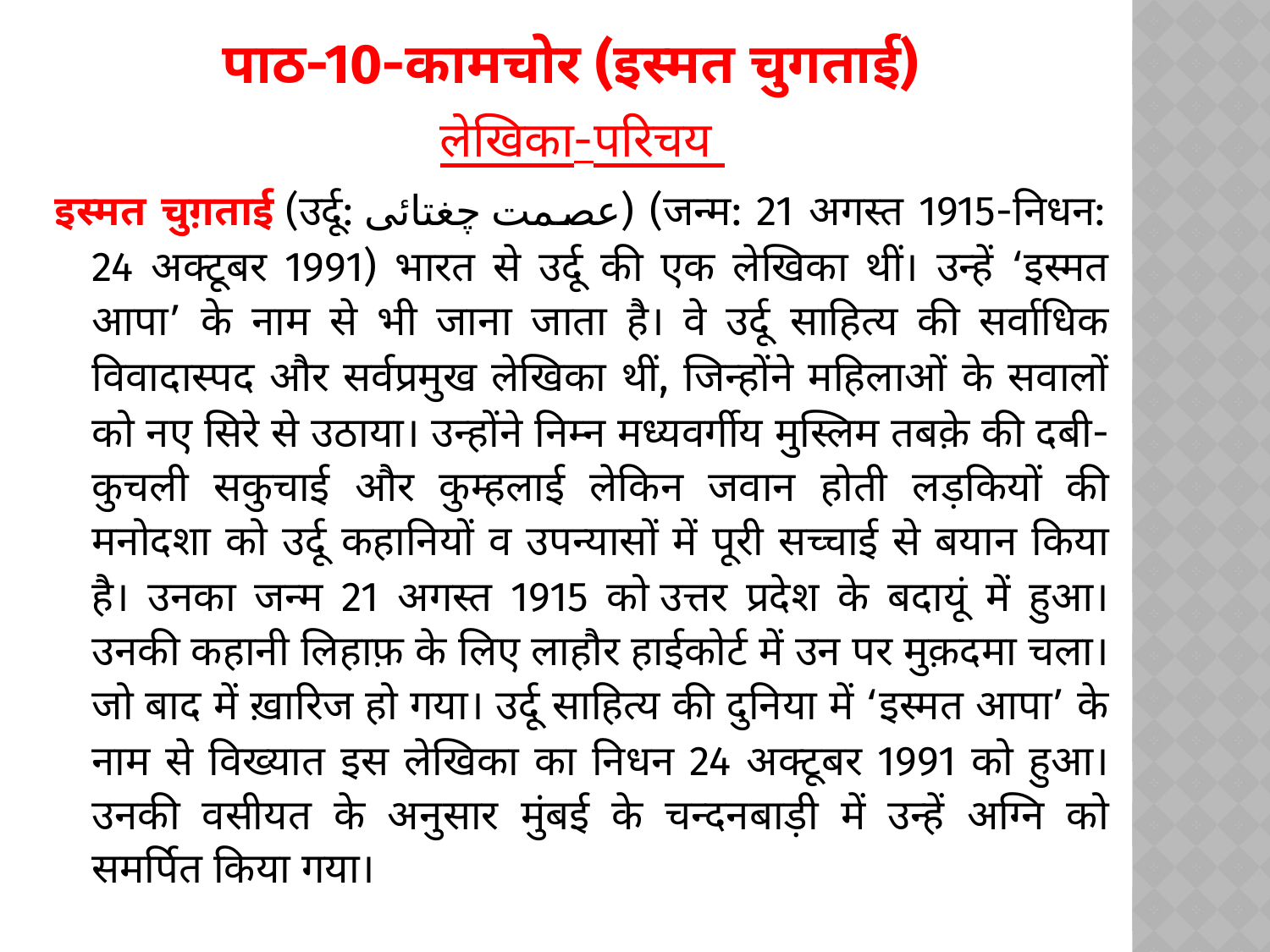

# पाठ-10-कामचोर (इस्मत चुगताई)
लेखिका-परिचय
इस्मत चुग़ताई (उर्दू: عصمت چغتائی‎) (जन्म: 21 अगस्त 1915-निधन: 24 अक्टूबर 1991) भारत से उर्दू की एक लेखिका थीं। उन्हें ‘इस्मत आपा’ के नाम से भी जाना जाता है। वे उर्दू साहित्य की सर्वाधिक विवादास्पद और सर्वप्रमुख लेखिका थीं, जिन्होंने महिलाओं के सवालों को नए सिरे से उठाया। उन्होंने निम्न मध्यवर्गीय मुस्लिम तबक़े की दबी-कुचली सकुचाई और कुम्हलाई लेकिन जवान होती लड़कियों की मनोदशा को उर्दू कहानियों व उपन्यासों में पूरी सच्चाई से बयान किया है। उनका जन्म 21 अगस्त 1915 को उत्तर प्रदेश के बदायूं में हुआ। उनकी कहानी लिहाफ़ के लिए लाहौर हाईकोर्ट में उन पर मुक़दमा चला। जो बाद में ख़ारिज हो गया। उर्दू साहित्य की दुनिया में ‘इस्मत आपा’ के नाम से विख्यात इस लेखिका का निधन 24 अक्टूबर 1991 को हुआ। उनकी वसीयत के अनुसार मुंबई के चन्दनबाड़ी में उन्हें अग्नि को समर्पित किया गया।